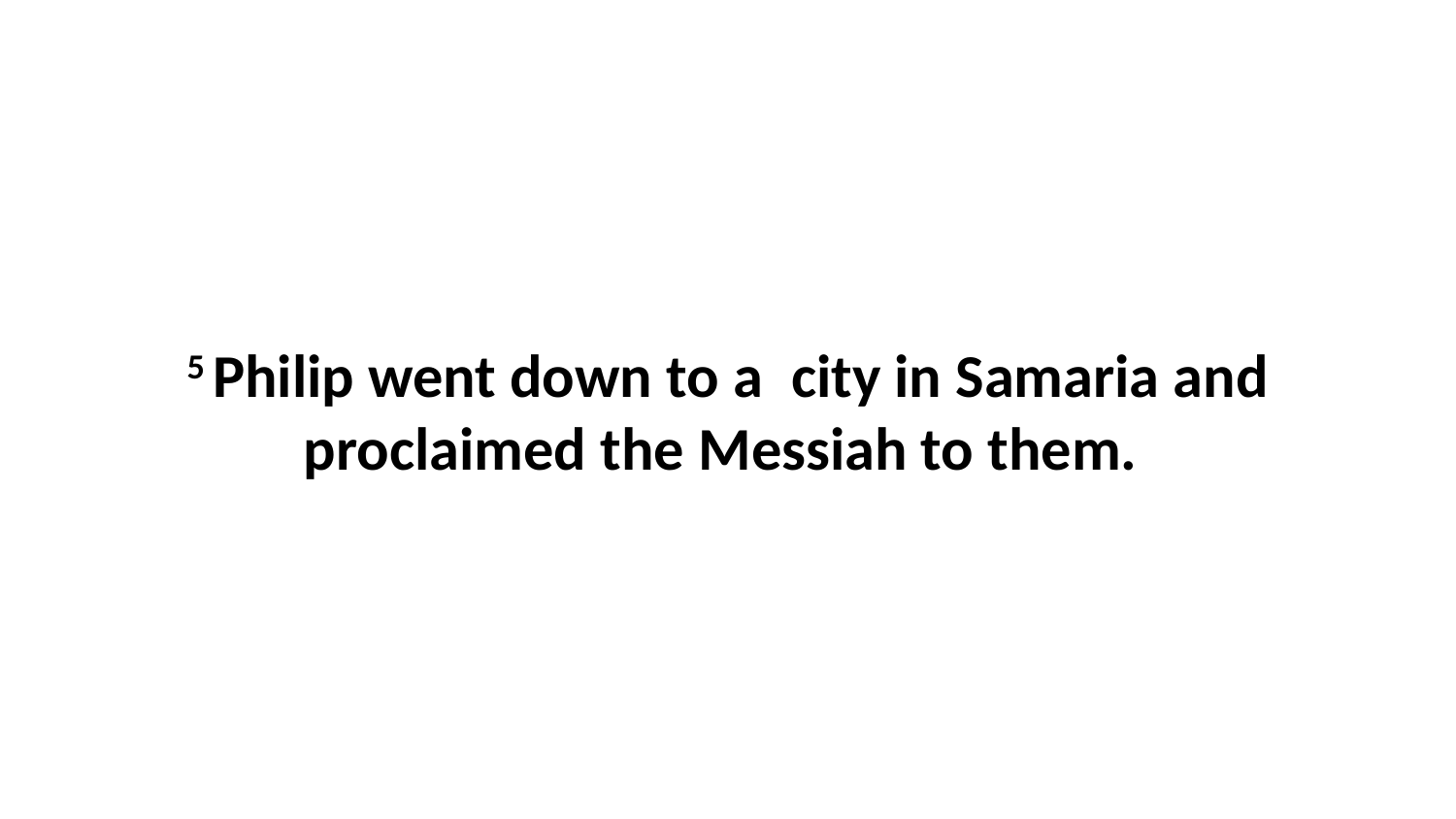

5 Philip went down to a  city in Samaria and proclaimed the Messiah to them.